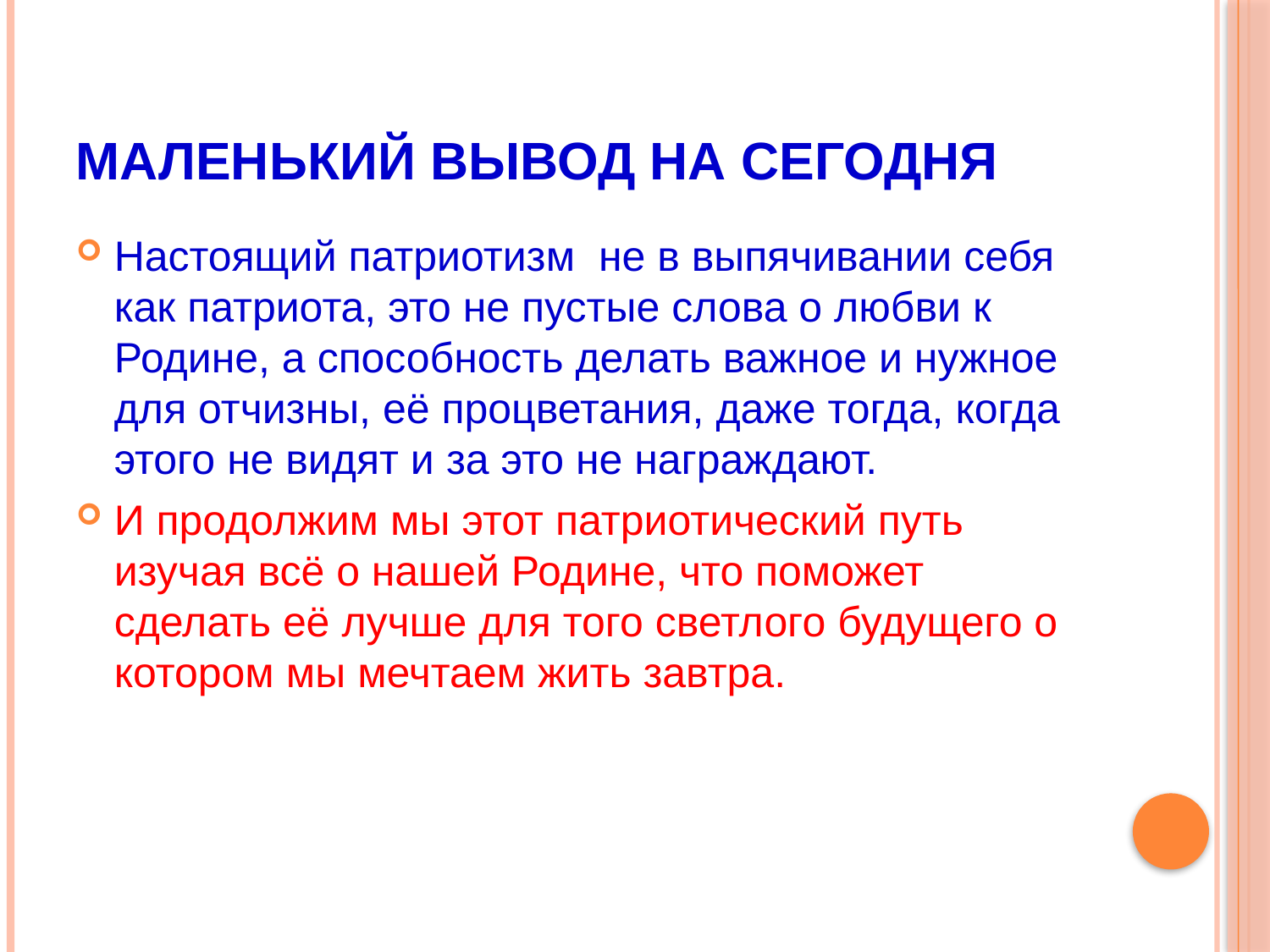

# Маленький вывод на сегодня
Настоящий патриотизм  не в выпячивании себя как патриота, это не пустые слова о любви к Родине, а способность делать важное и нужное для отчизны, её процветания, даже тогда, когда этого не видят и за это не награждают.
И продолжим мы этот патриотический путь изучая всё о нашей Родине, что поможет сделать её лучше для того светлого будущего о котором мы мечтаем жить завтра.